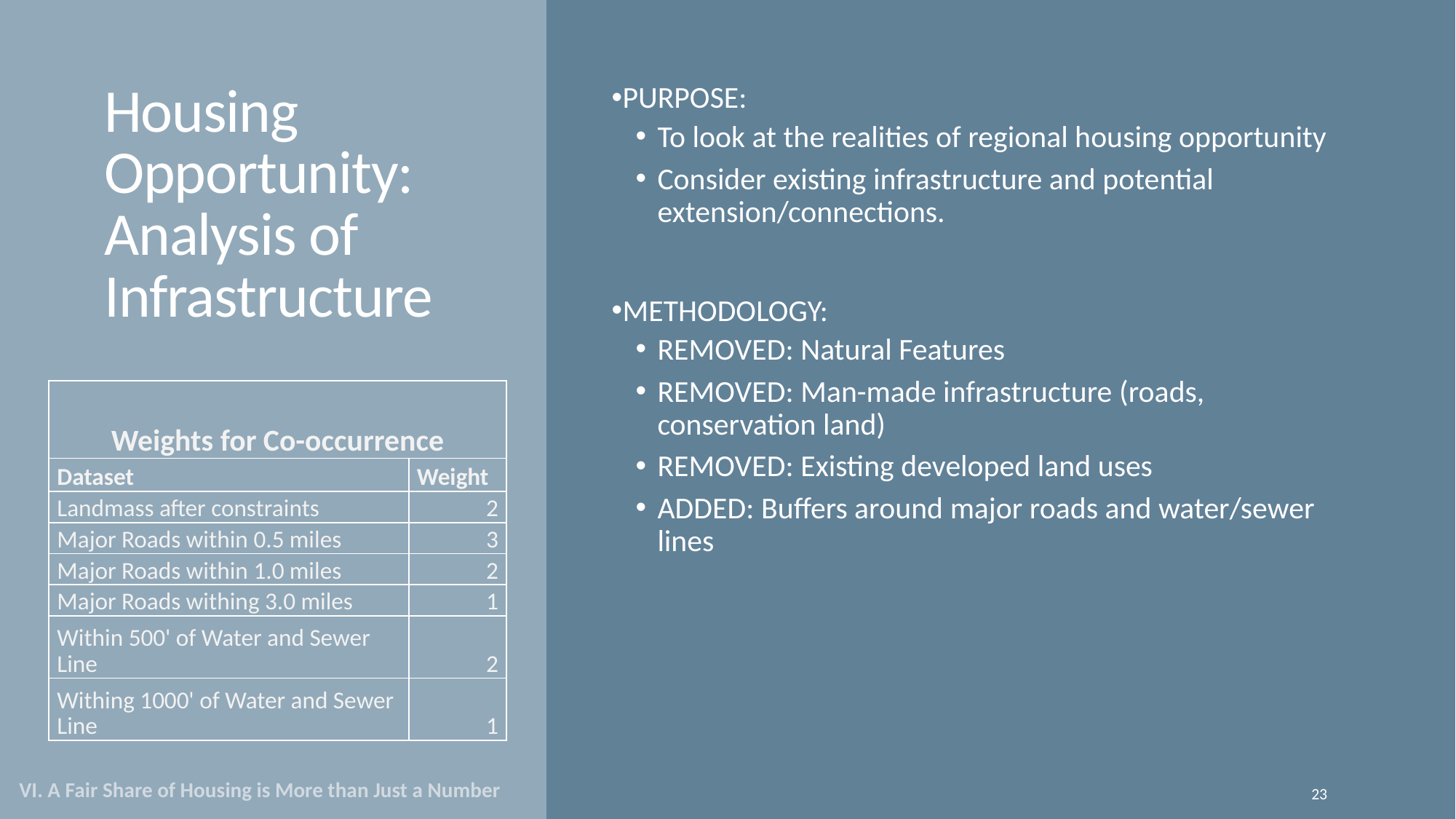

# Housing Opportunity: Analysis of Infrastructure
PURPOSE:
To look at the realities of regional housing opportunity
Consider existing infrastructure and potential extension/connections.

METHODOLOGY:
REMOVED: Natural Features
REMOVED: Man-made infrastructure (roads, conservation land)
REMOVED: Existing developed land uses
ADDED: Buffers around major roads and water/sewer lines

| Weights for Co-occurrence |  |
| --- | --- |
| Dataset | Weight |
| Landmass after constraints | 2 |
| Major Roads within 0.5 miles | 3 |
| Major Roads within 1.0 miles | 2 |
| Major Roads withing 3.0 miles | 1 |
| Within 500' of Water and Sewer Line | 2 |
| Withing 1000' of Water and Sewer Line | 1 |
 VI. A Fair Share of Housing is More than Just a Number
23